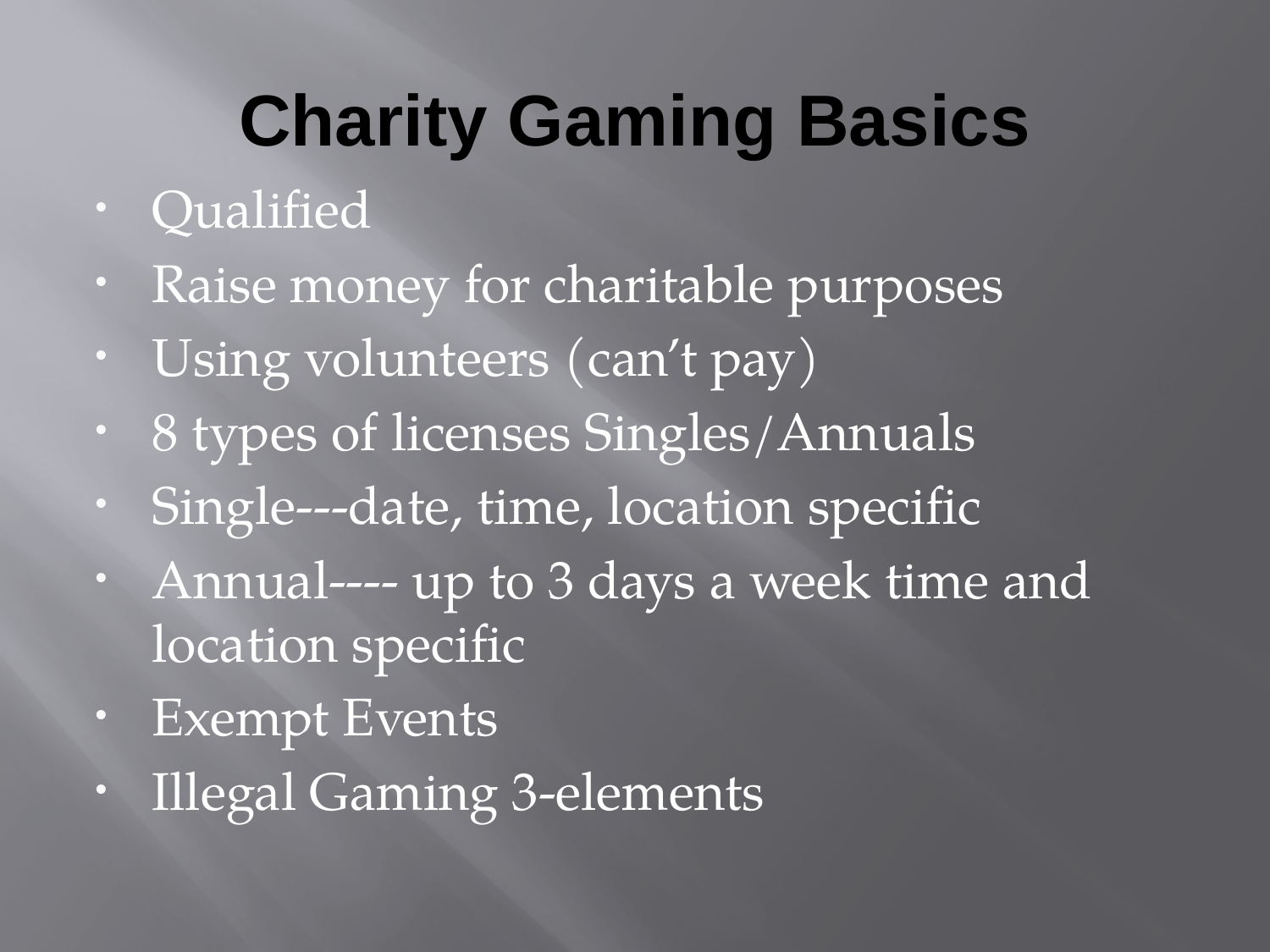

# Charity Gaming Basics
Qualified
Raise money for charitable purposes
Using volunteers (can’t pay)
8 types of licenses Singles/Annuals
Single---date, time, location specific
Annual---- up to 3 days a week time and location specific
Exempt Events
Illegal Gaming 3-elements